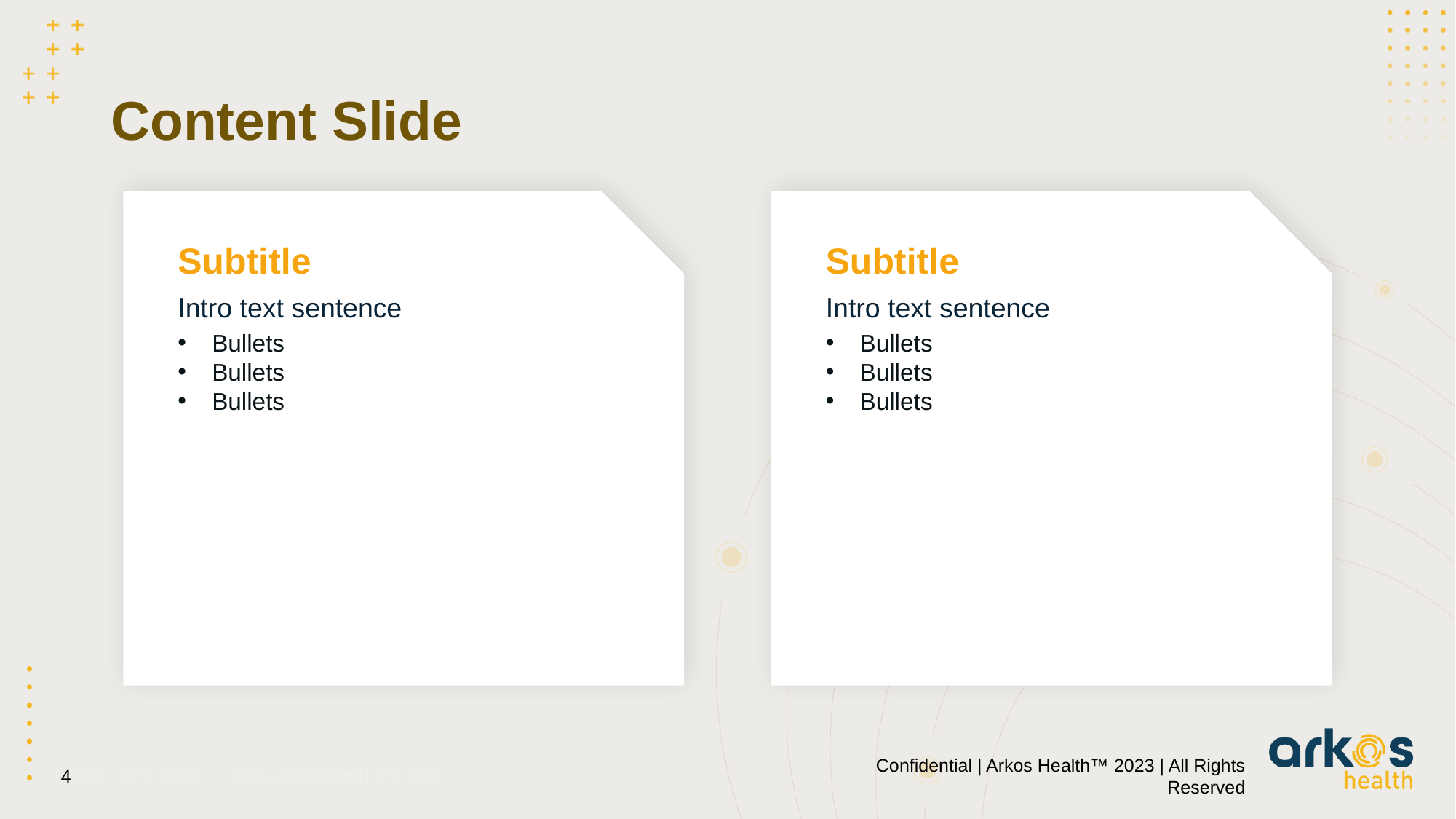

# Content Slide
Subtitle
Intro text sentence
Bullets
Bullets
Bullets

Subtitle
Intro text sentence
Bullets
Bullets
Bullets